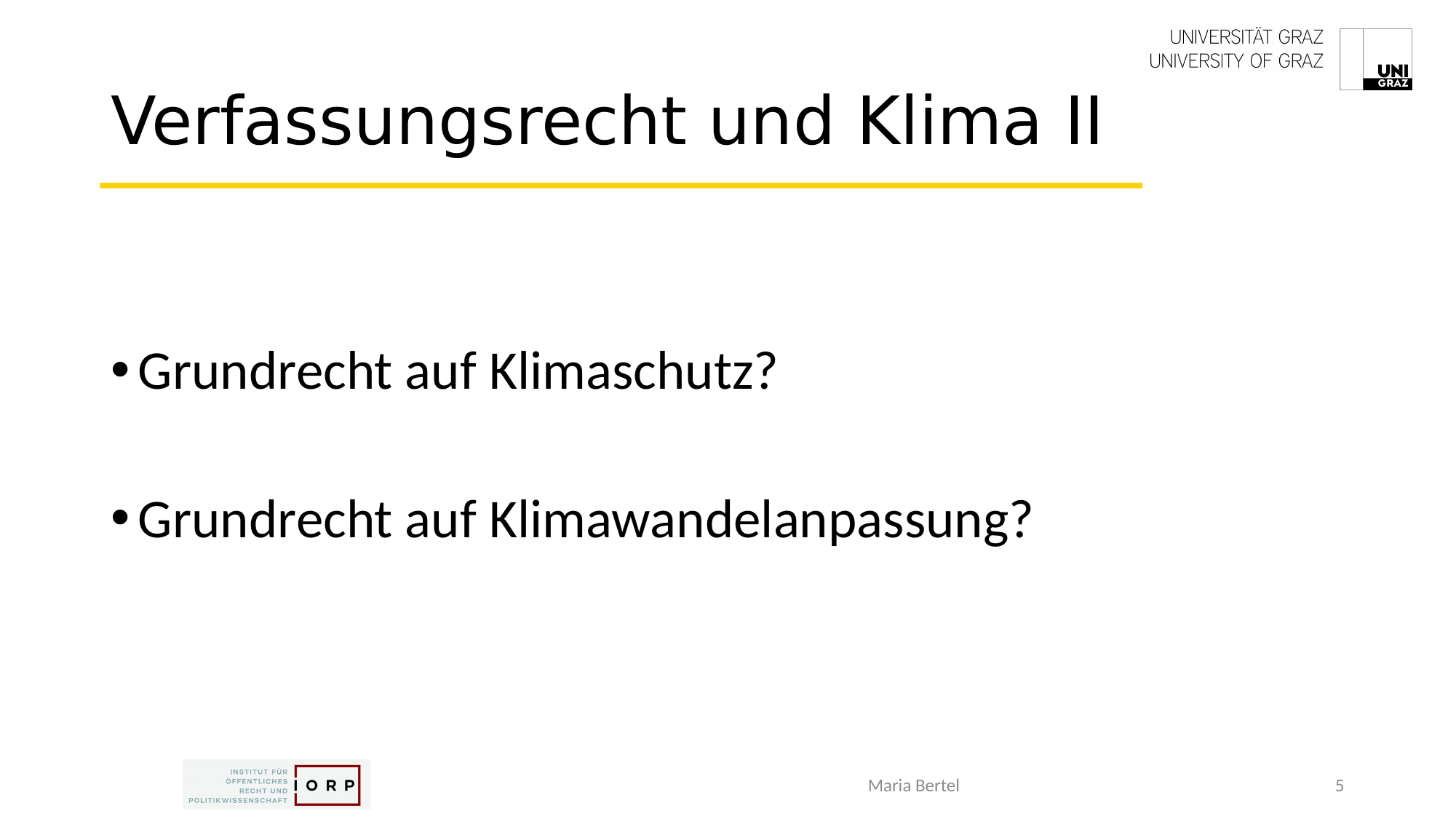

# Verfassungsrecht und Klima II

Grundrecht auf Klimaschutz?

Grundrecht auf Klimawandelanpassung?

Maria Bertel
5